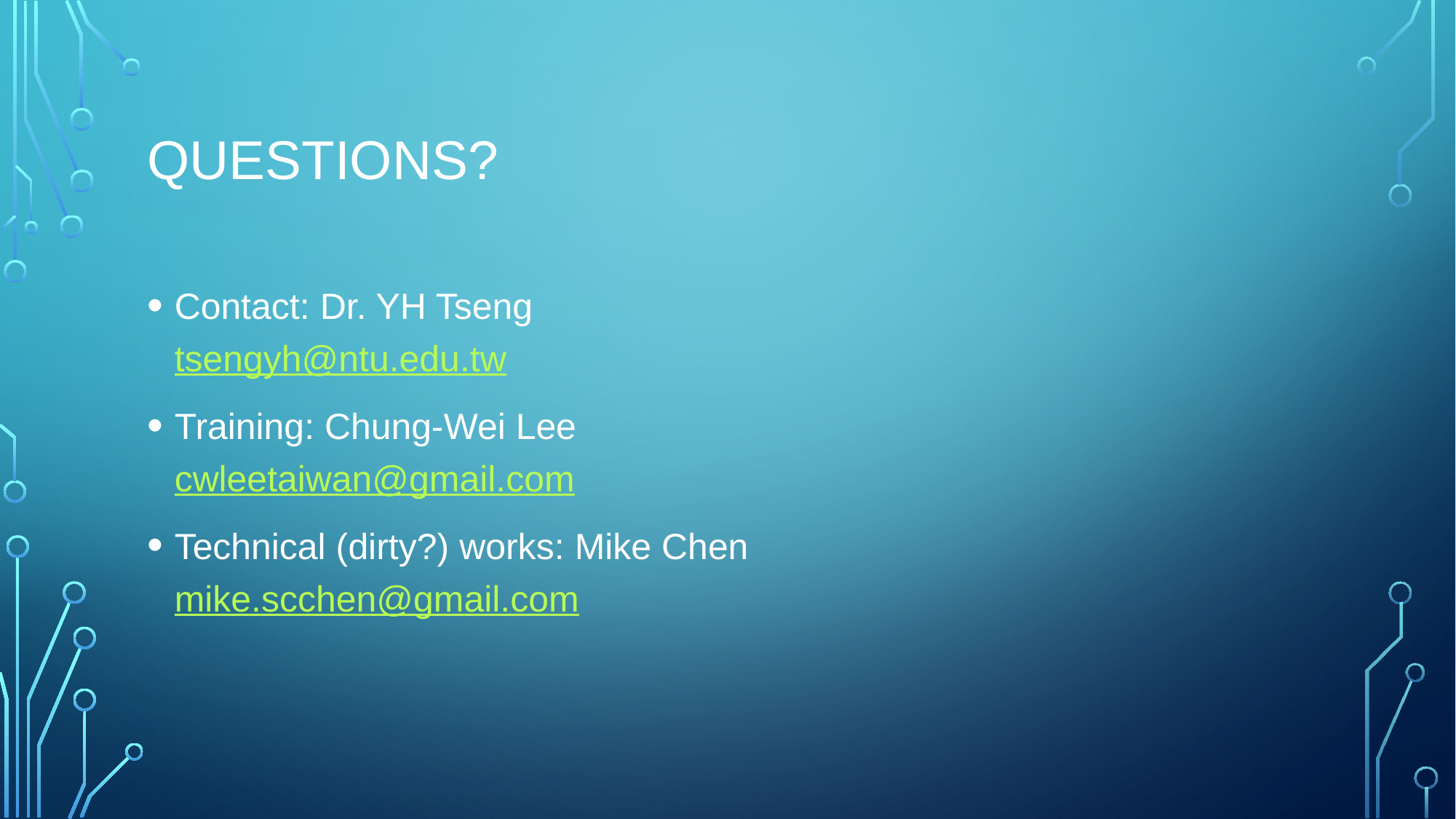

# Questions?
Contact: Dr. YH Tseng
tsengyh@ntu.edu.tw
Training: Chung-Wei Lee
cwleetaiwan@gmail.com
Technical (dirty?) works: Mike Chen
mike.scchen@gmail.com